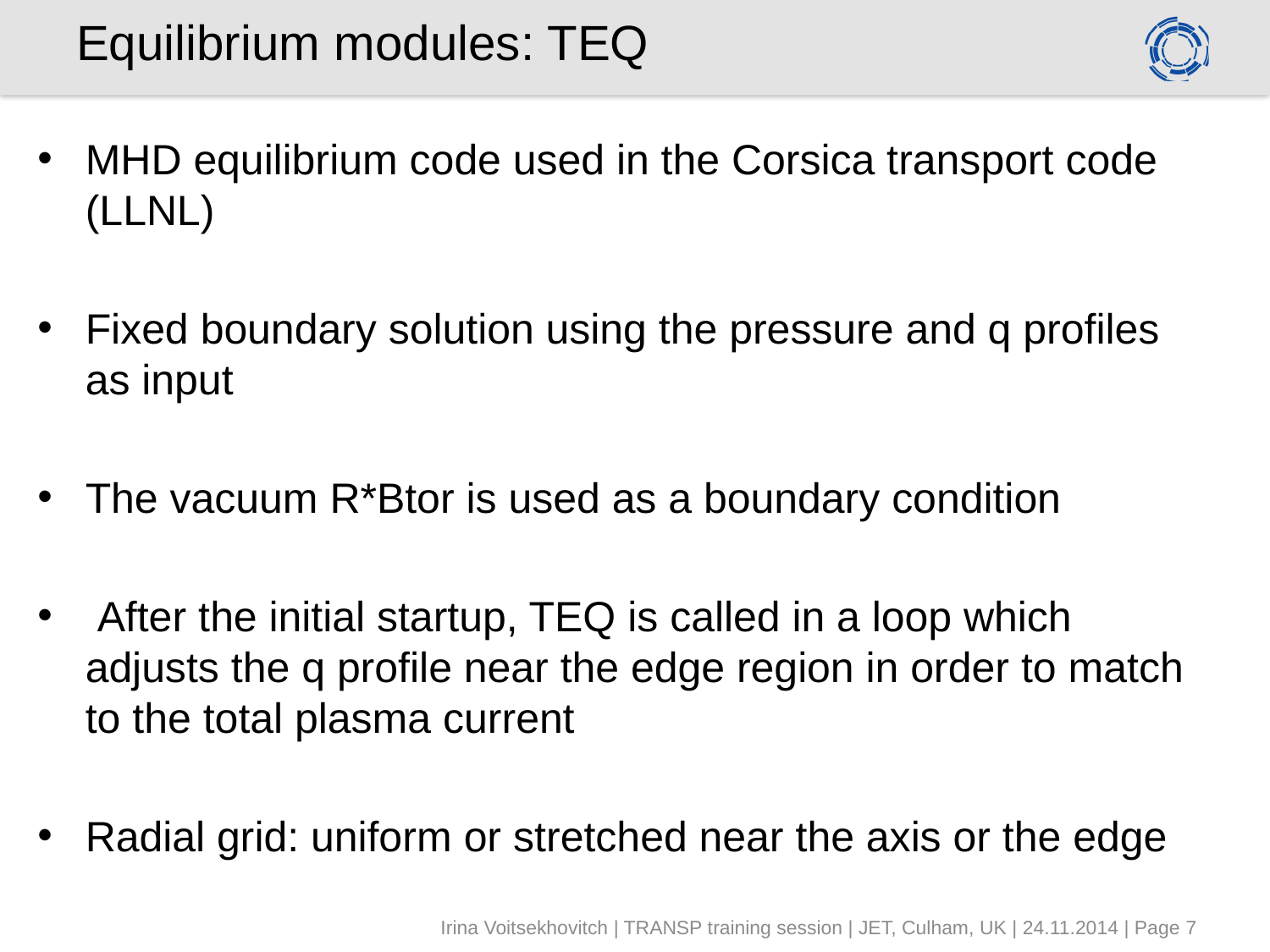

# Equilibrium modules: TEQ
MHD equilibrium code used in the Corsica transport code (LLNL)

Fixed boundary solution using the pressure and q profiles as input

The vacuum R*Btor is used as a boundary condition

 After the initial startup, TEQ is called in a loop which adjusts the q profile near the edge region in order to match to the total plasma current

Radial grid: uniform or stretched near the axis or the edge
Irina Voitsekhovitch | TRANSP training session | JET, Culham, UK | 24.11.2014 | Page 7